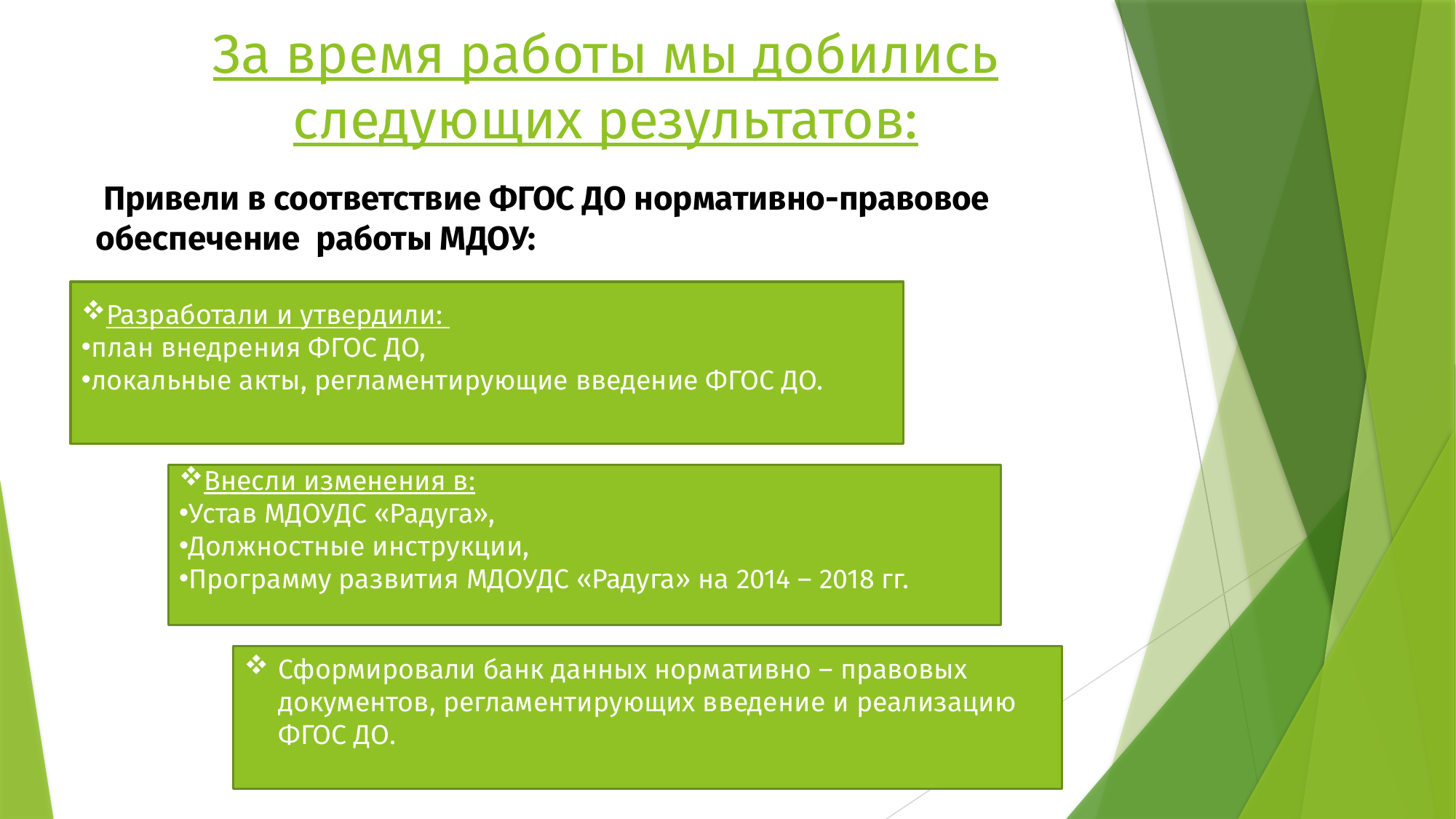

# За время работы мы добились следующих результатов:
 Привели в соответствие ФГОС ДО нормативно-правовое  обеспечение  работы МДОУ:

Разработали и утвердили:
план внедрения ФГОС ДО,
локальные акты, регламентирующие введение ФГОС ДО.

Внесли изменения в:
Устав МДОУДС «Радуга»,
Должностные инструкции,
Программу развития МДОУДС «Радуга» на 2014 – 2018 гг.

Сформировали банк данных нормативно – правовых документов, регламентирующих введение и реализацию ФГОС ДО.